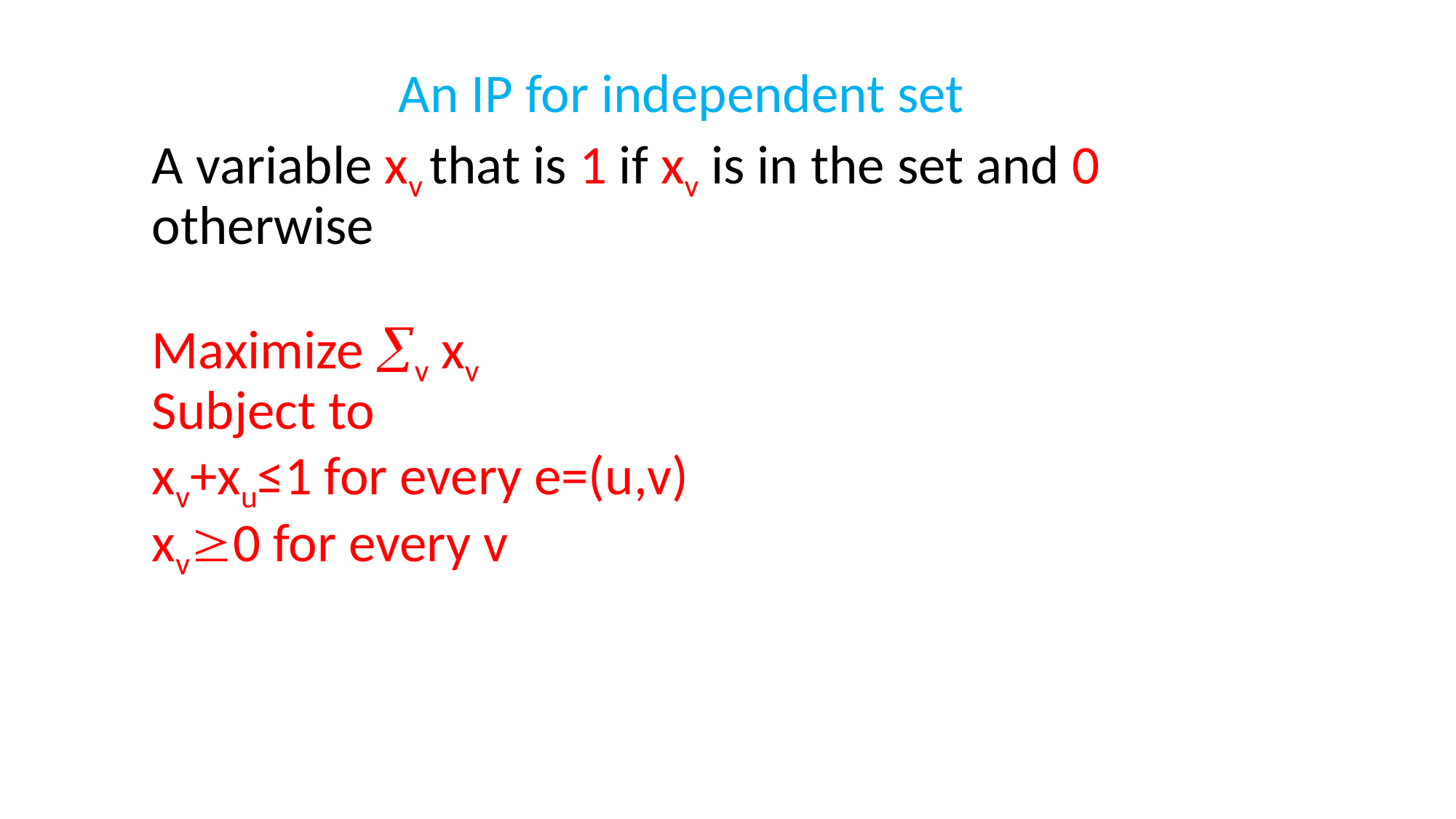

An IP for independent set
# A variable xv that is 1 if xv is in the set and 0 otherwise Maximize ∑v xv Subject to xv+xu≤1 for every e=(u,v) xv≥0 for every v